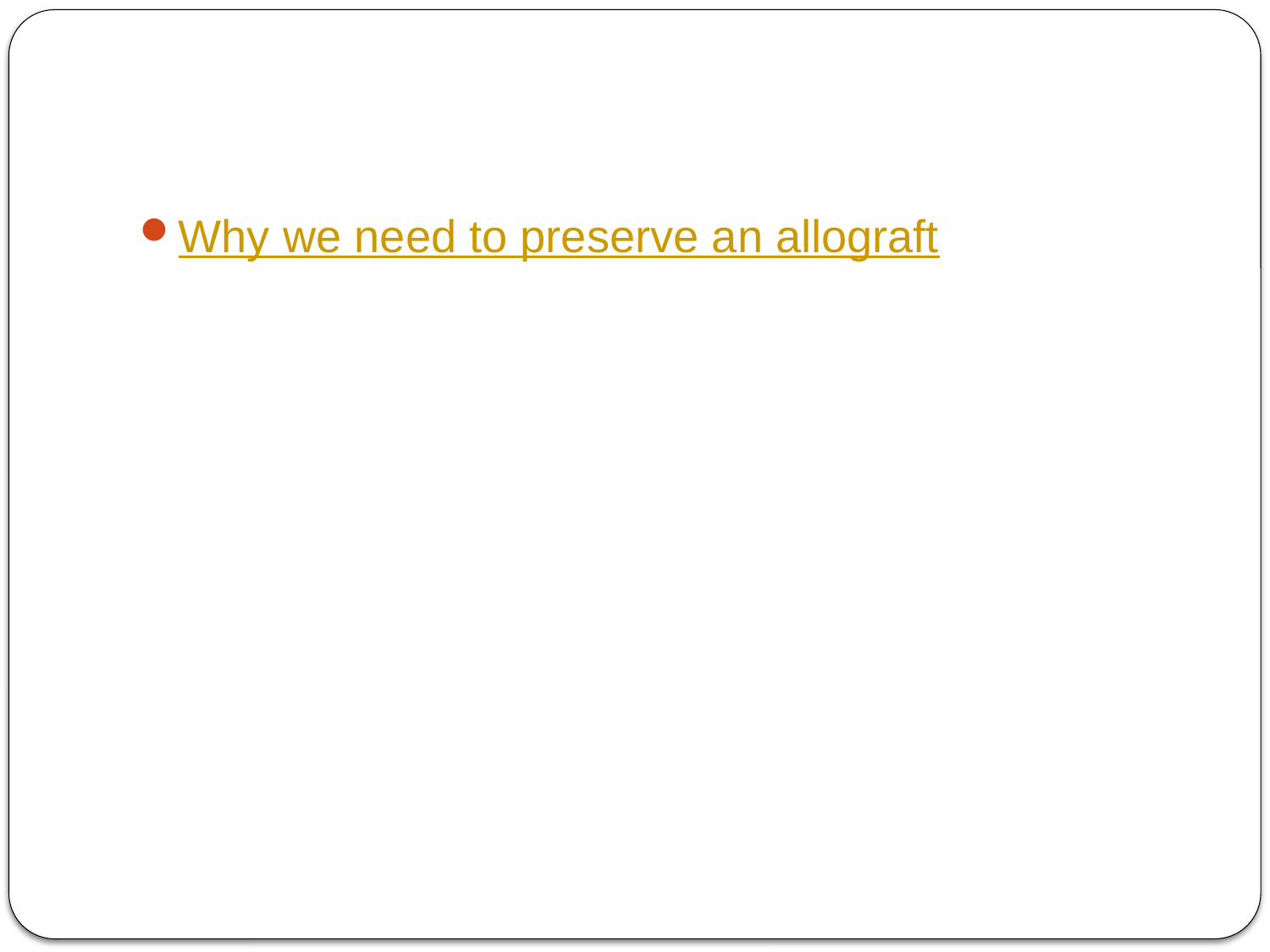

#
Why we need to preserve an allograft